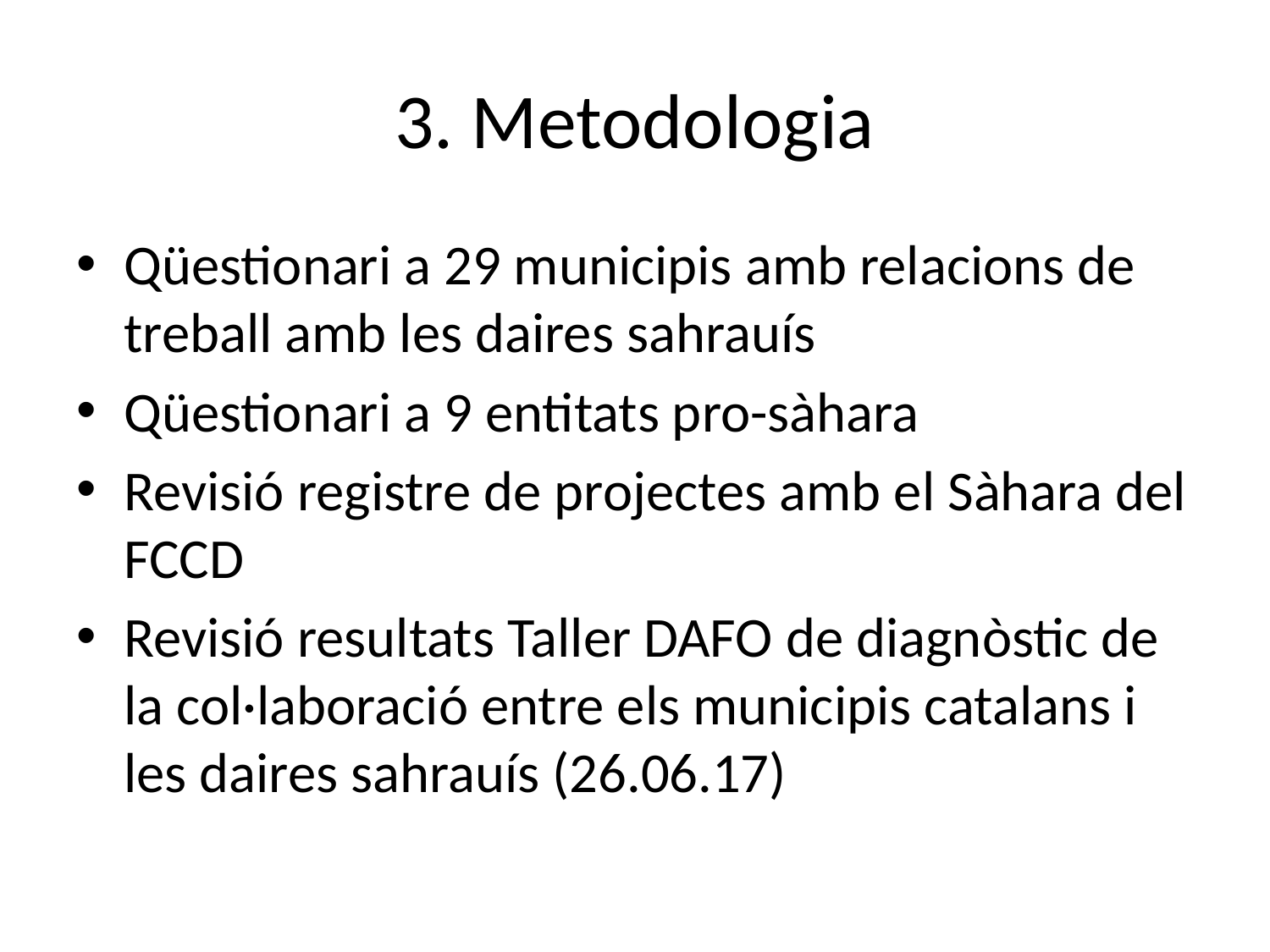

# 3. Metodologia
Qüestionari a 29 municipis amb relacions de treball amb les daires sahrauís
Qüestionari a 9 entitats pro-sàhara
Revisió registre de projectes amb el Sàhara del FCCD
Revisió resultats Taller DAFO de diagnòstic de la col·laboració entre els municipis catalans i les daires sahrauís (26.06.17)